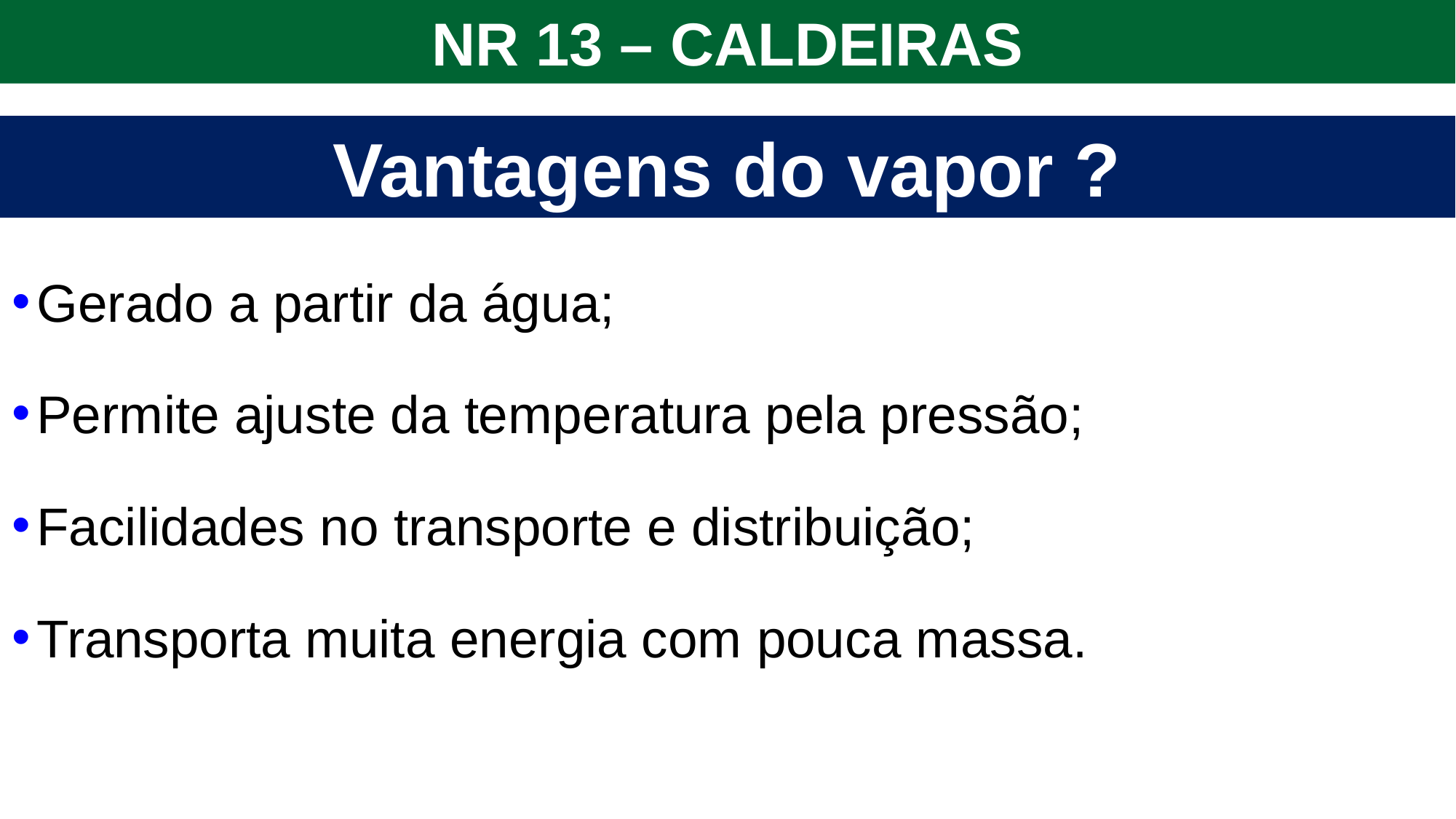

NR 13 – CALDEIRAS
Vantagens do vapor ?
Gerado a partir da água;

Permite ajuste da temperatura pela pressão;

Facilidades no transporte e distribuição;

Transporta muita energia com pouca massa.